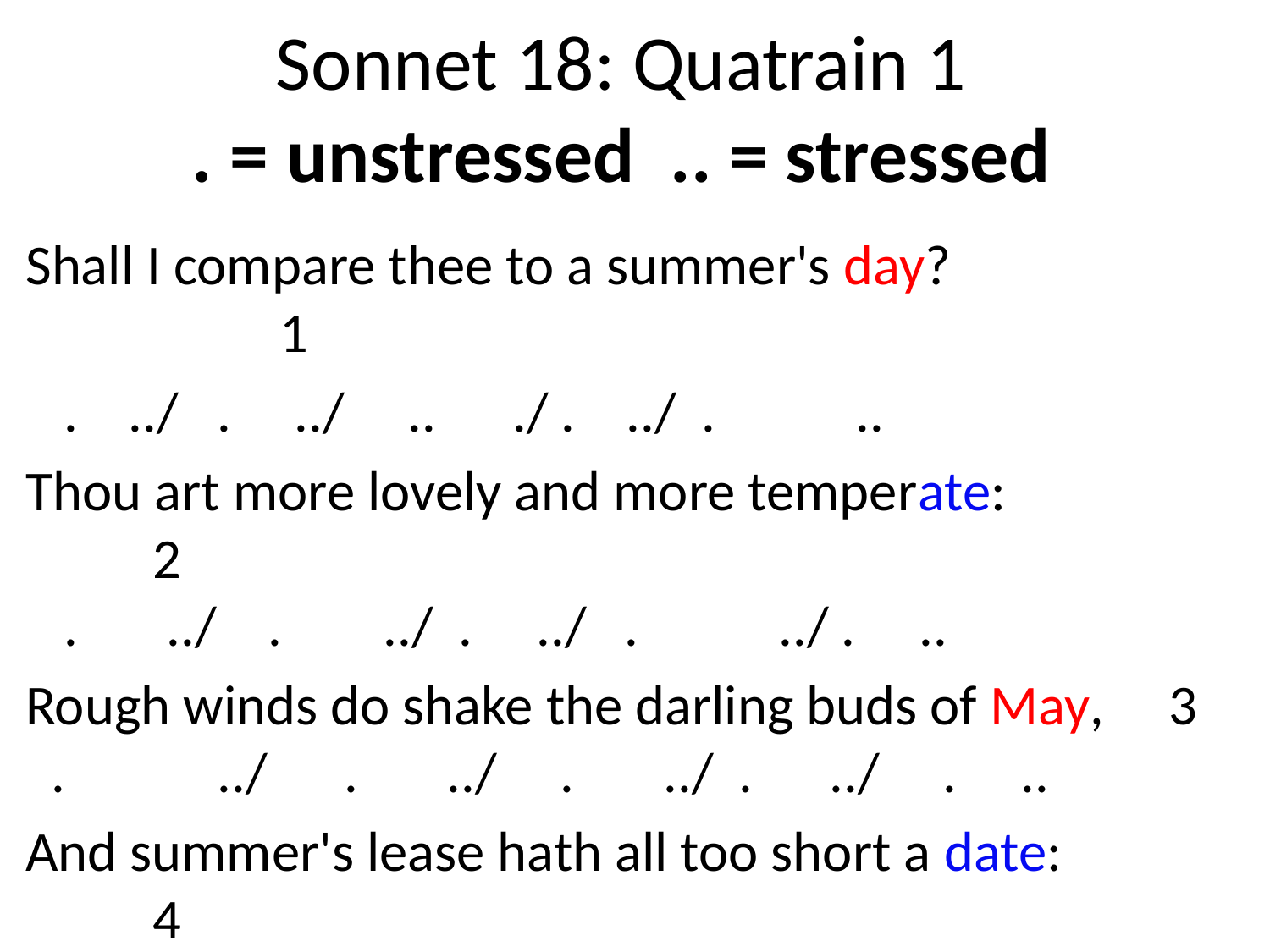

Sonnet 18: Quatrain 1
. = unstressed  .. = stressed
Shall I compare thee to a summer's day? 		  		1
   .    ../   .     ../     ..      ./ .    ../  .           ..
Thou art more lovely and more temperate:			2
   .       ../    .        ../  .     ../   .           ../ .     ..
Rough winds do shake the darling buds of May,	3
  .            ../      .       ../     .       ../  .      ../     .     ..
And summer's lease hath all too short a date: 		4
  .        ../  .           ../      .       ../    .      ../   .     ..